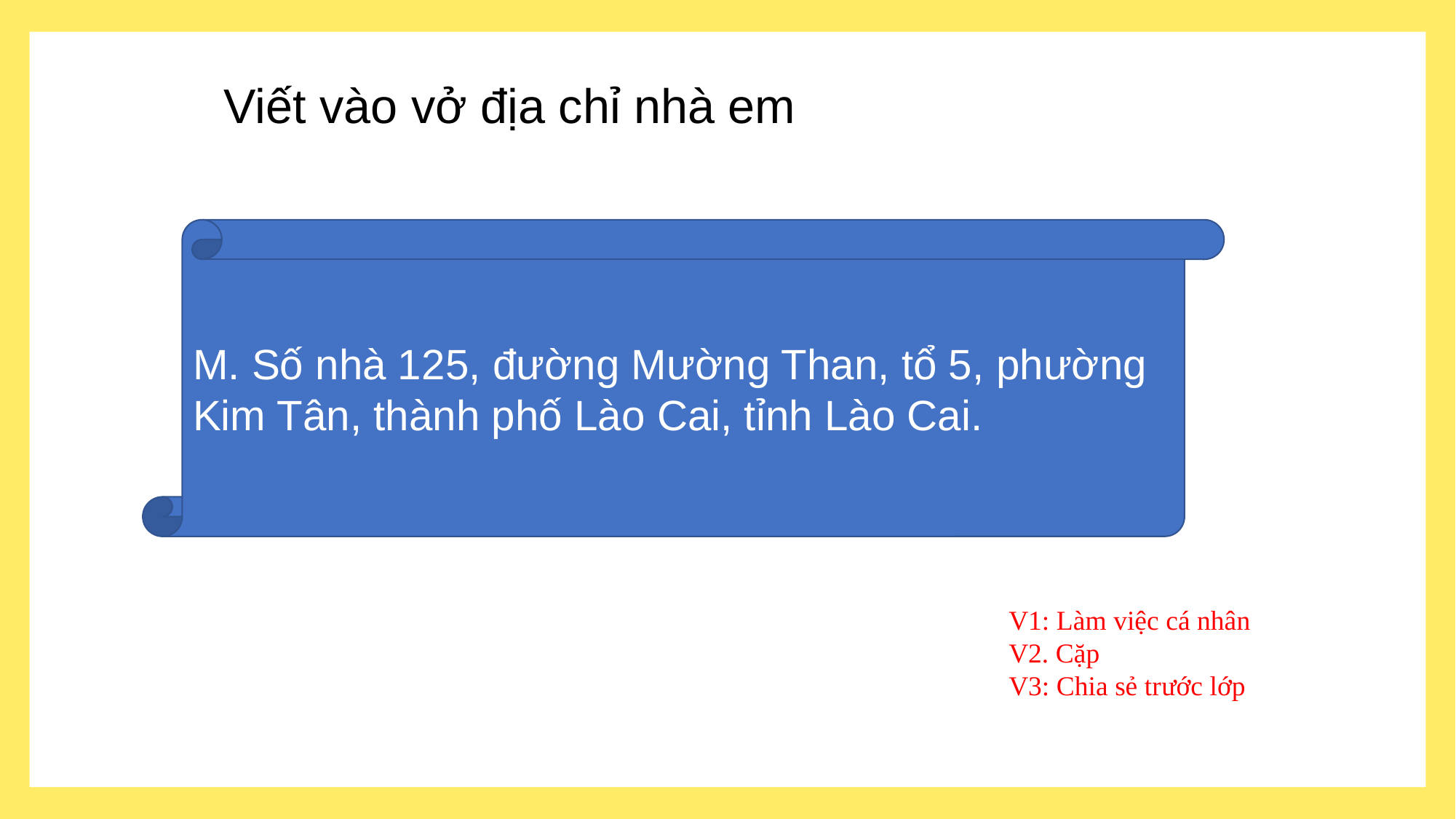

Viết vào vở địa chỉ nhà em
M. Số nhà 125, đường Mường Than, tổ 5, phường Kim Tân, thành phố Lào Cai, tỉnh Lào Cai.
V1: Làm việc cá nhân
V2. Cặp
V3: Chia sẻ trước lớp